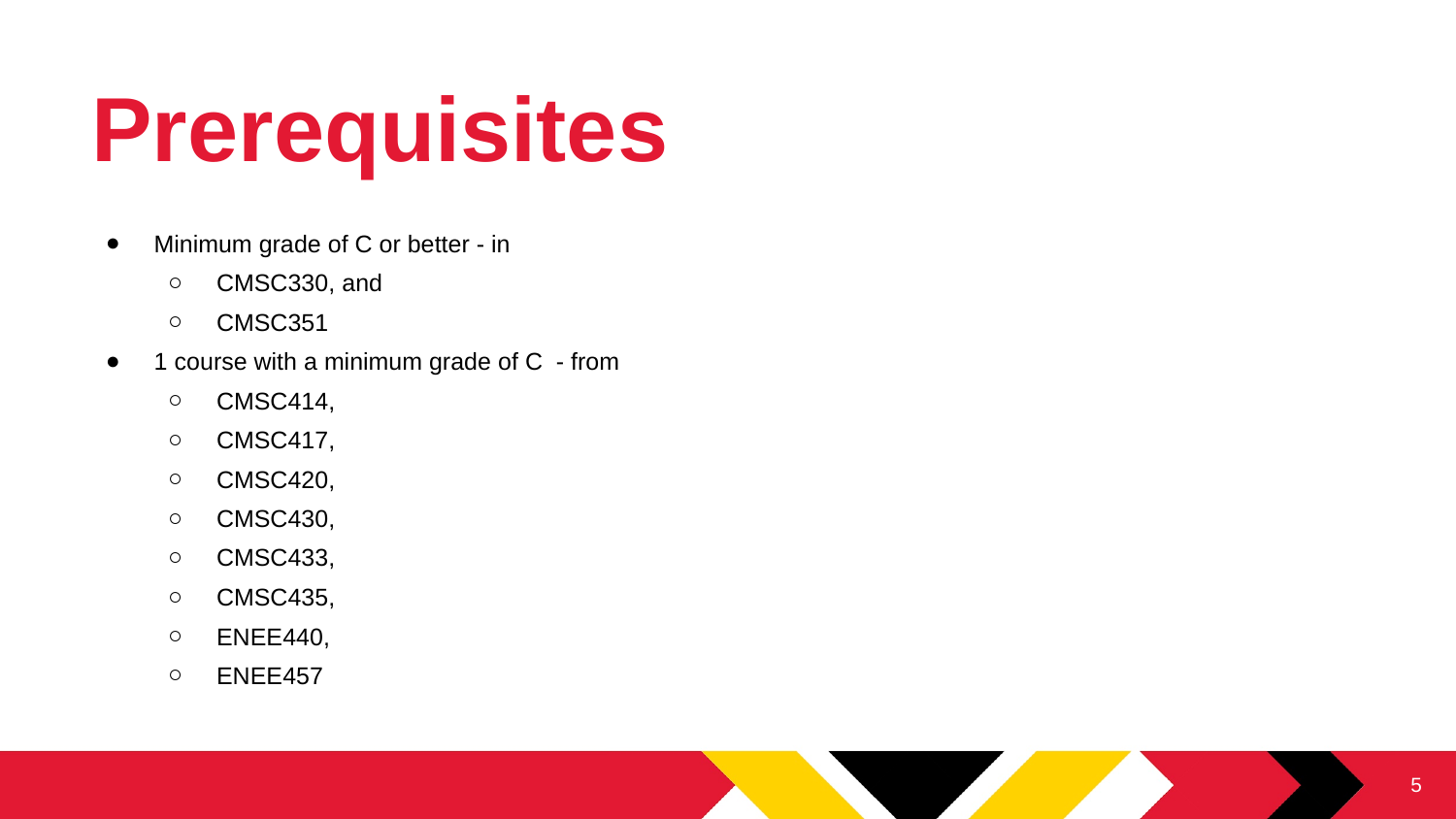

# Prerequisites
Minimum grade of C or better - in
CMSC330, and
CMSC351
1 course with a minimum grade of C  - from
CMSC414,
CMSC417,
CMSC420,
CMSC430,
CMSC433,
CMSC435,
ENEE440,
ENEE457
5